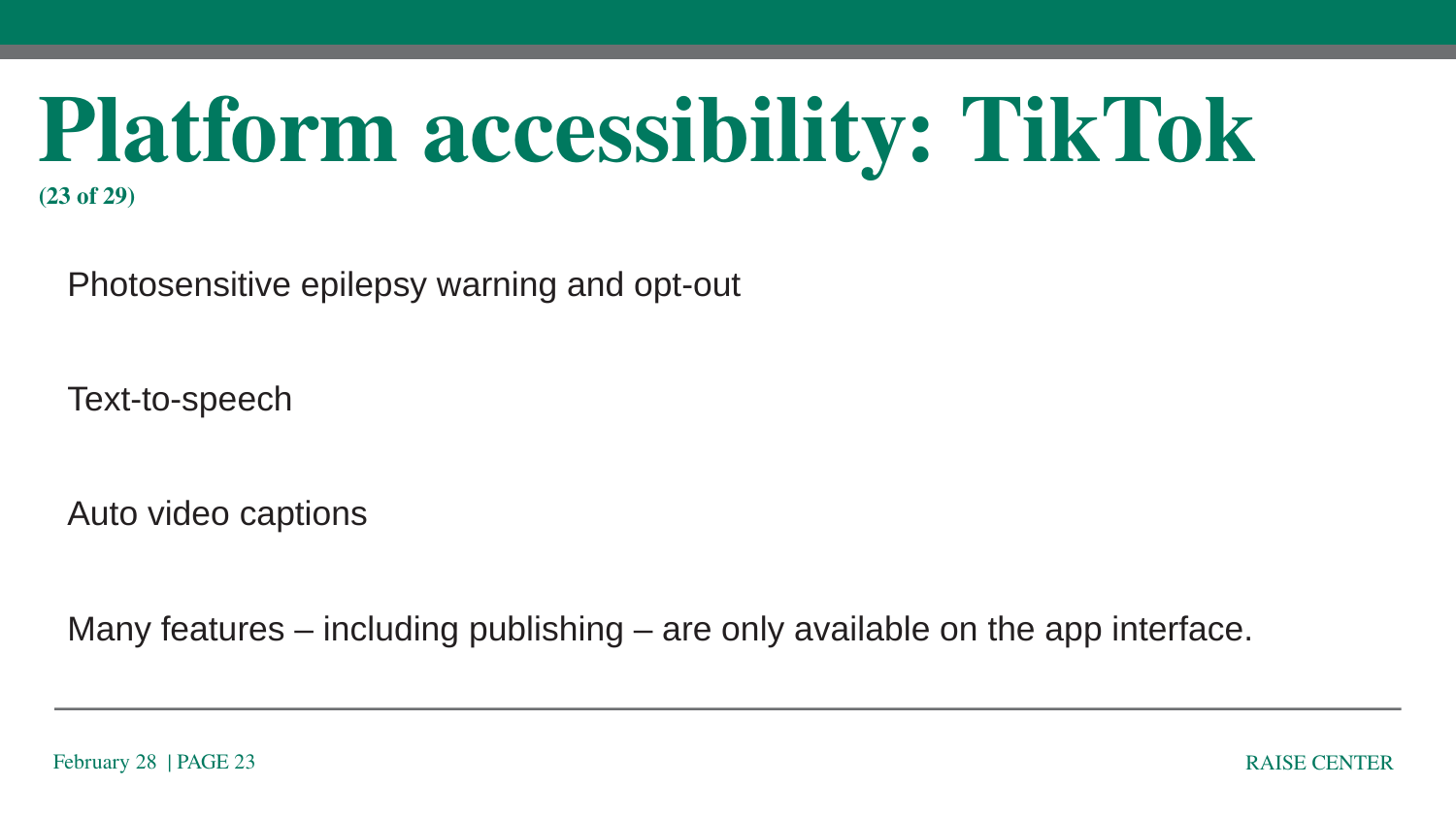

# Platform accessibility: TikTok    (23 of 29)
Photosensitive epilepsy warning and opt-out

Text-to-speech

Auto video captions

Many features – including publishing – are only available on the app interface.
February 28  | PAGE 23
RAISE CENTER